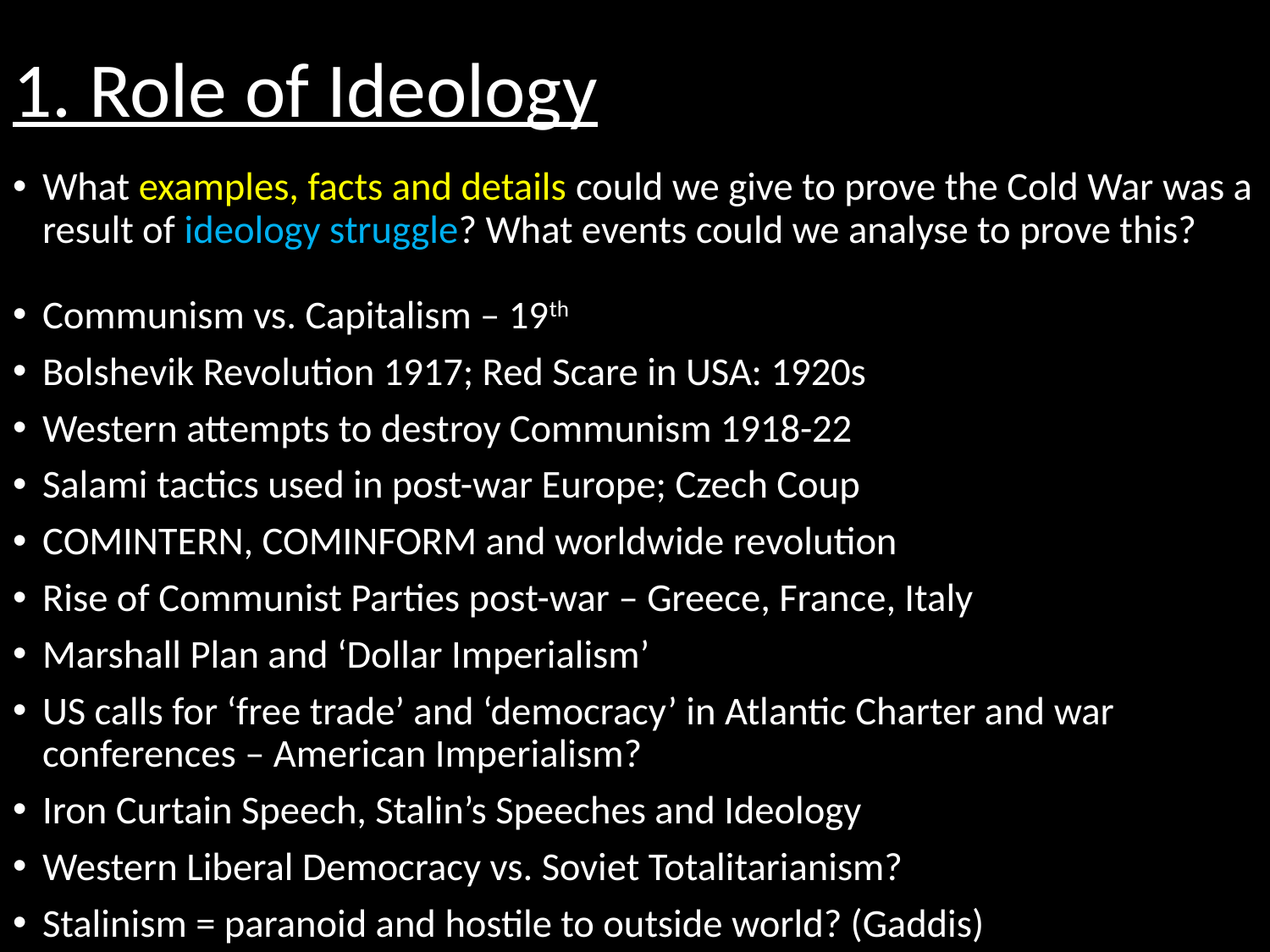

# 1. Role of Ideology
What examples, facts and details could we give to prove the Cold War was a result of ideology struggle? What events could we analyse to prove this?

Communism vs. Capitalism – 19th
Bolshevik Revolution 1917; Red Scare in USA: 1920s
Western attempts to destroy Communism 1918-22
Salami tactics used in post-war Europe; Czech Coup
COMINTERN, COMINFORM and worldwide revolution
Rise of Communist Parties post-war – Greece, France, Italy
Marshall Plan and ‘Dollar Imperialism’
US calls for ‘free trade’ and ‘democracy’ in Atlantic Charter and war conferences – American Imperialism?
Iron Curtain Speech, Stalin’s Speeches and Ideology
Western Liberal Democracy vs. Soviet Totalitarianism?
Stalinism = paranoid and hostile to outside world? (Gaddis)